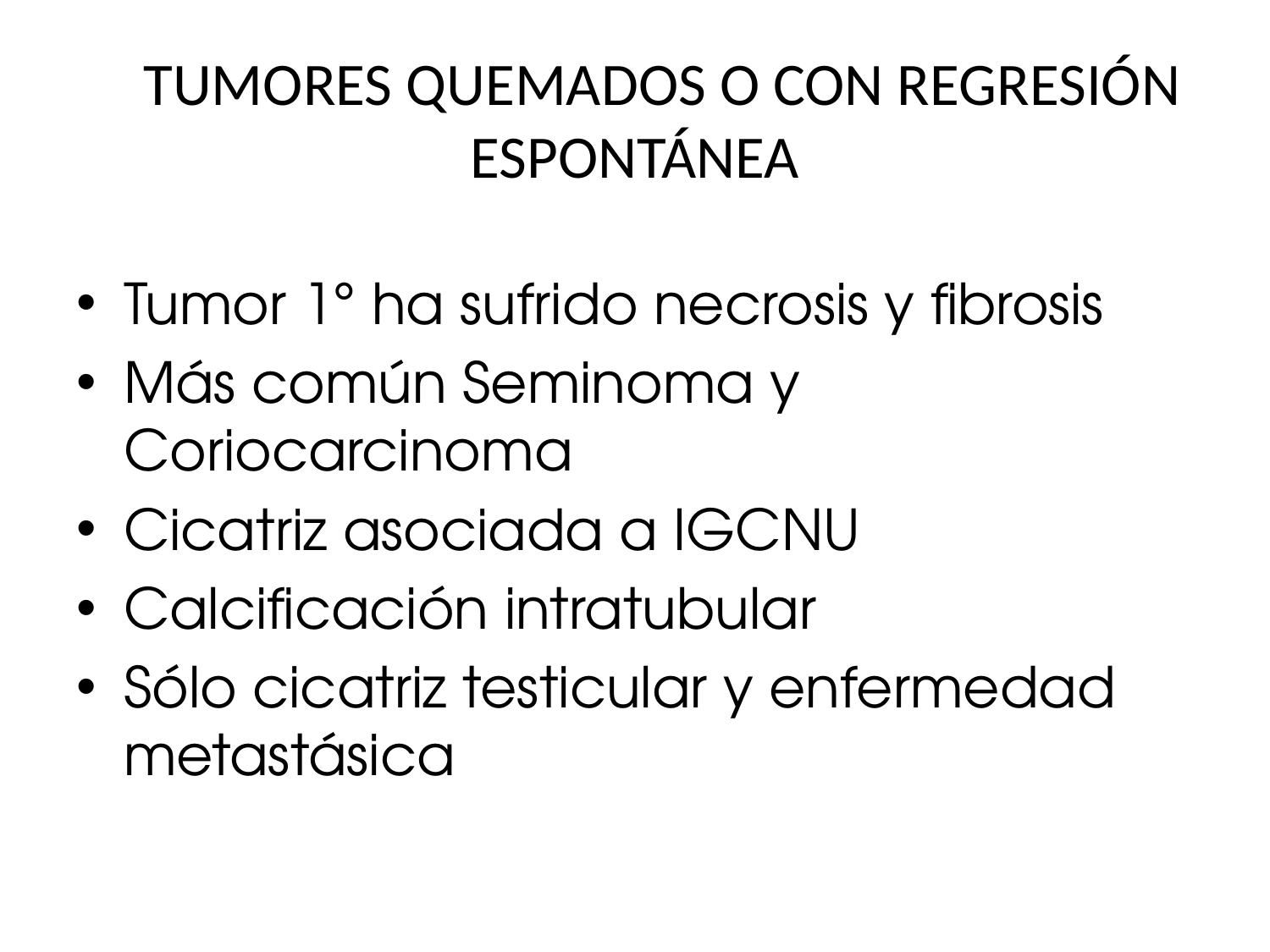

# TUMORES QUEMADOS O CON REGRESIÓN ESPONTÁNEA
Tumor 1° ha sufrido necrosis y fibrosis
Más común Seminoma y Coriocarcinoma
Cicatriz asociada a IGCNU
Calcificación intratubular
Sólo cicatriz testicular y enfermedad metastásica